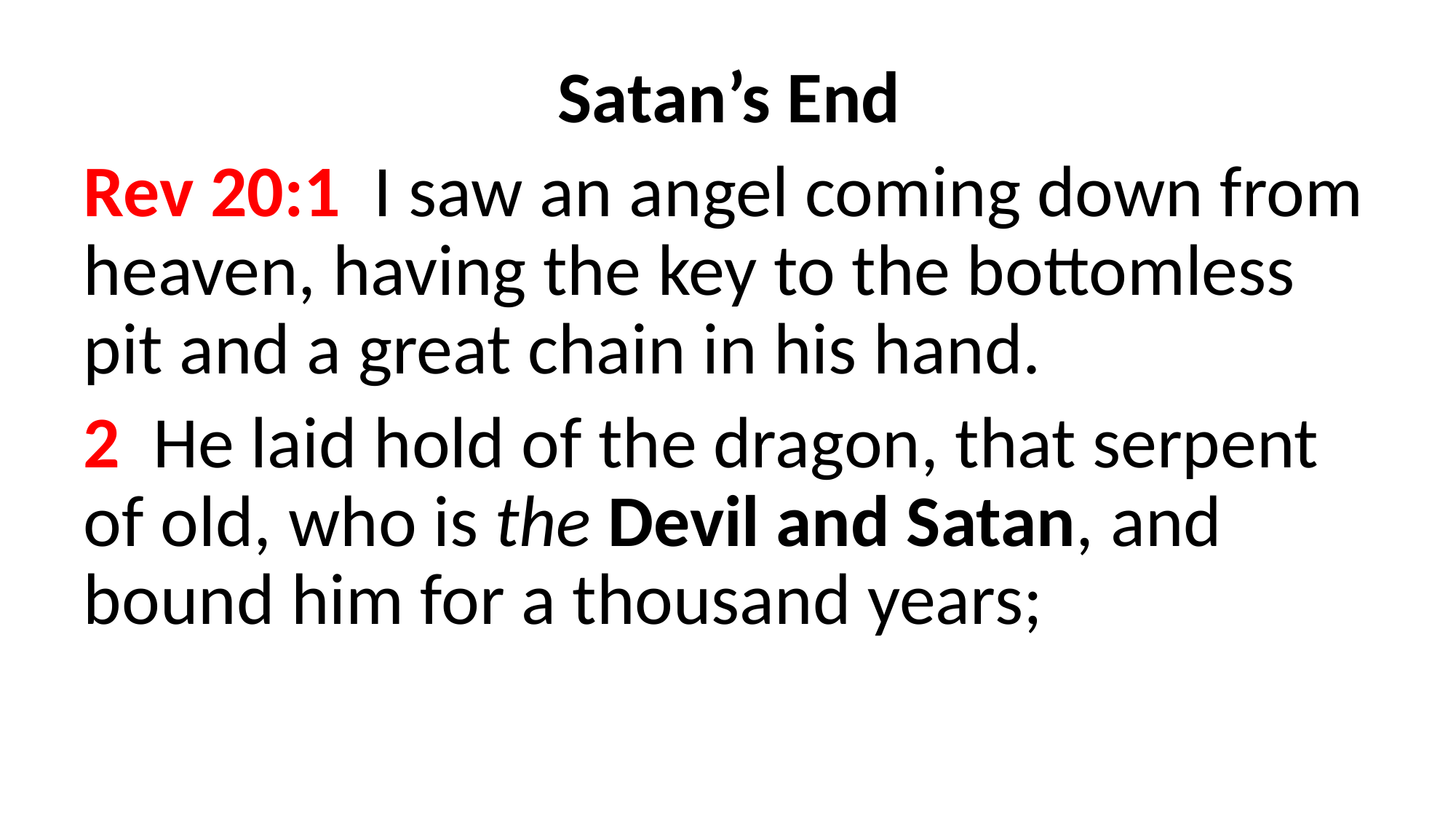

Satan’s End
Rev 20:1  I saw an angel coming down from heaven, having the key to the bottomless pit and a great chain in his hand.
2  He laid hold of the dragon, that serpent of old, who is the Devil and Satan, and bound him for a thousand years;